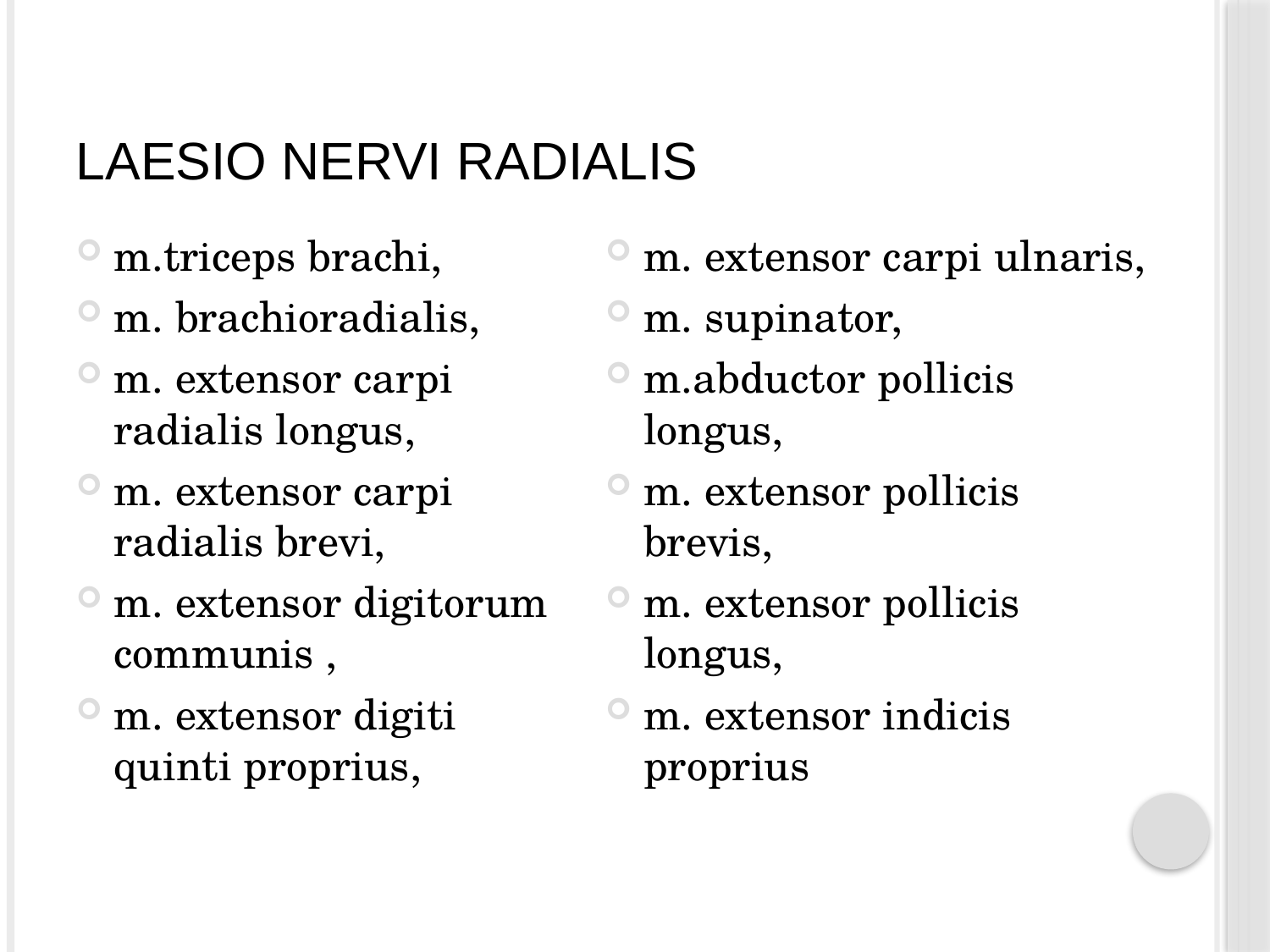

# Laesio nervi radialis
m.triceps brachi,
m. brachioradialis,
m. extensor carpi radialis longus,
m. extensor carpi radialis brevi,
m. extensor digitorum communis ,
m. extensor digiti quinti proprius,

m. extensor carpi ulnaris,
m. supinator,
m.abductor pollicis longus,
m. extensor pollicis brevis,
m. extensor pollicis longus,
m. extensor indicis proprius